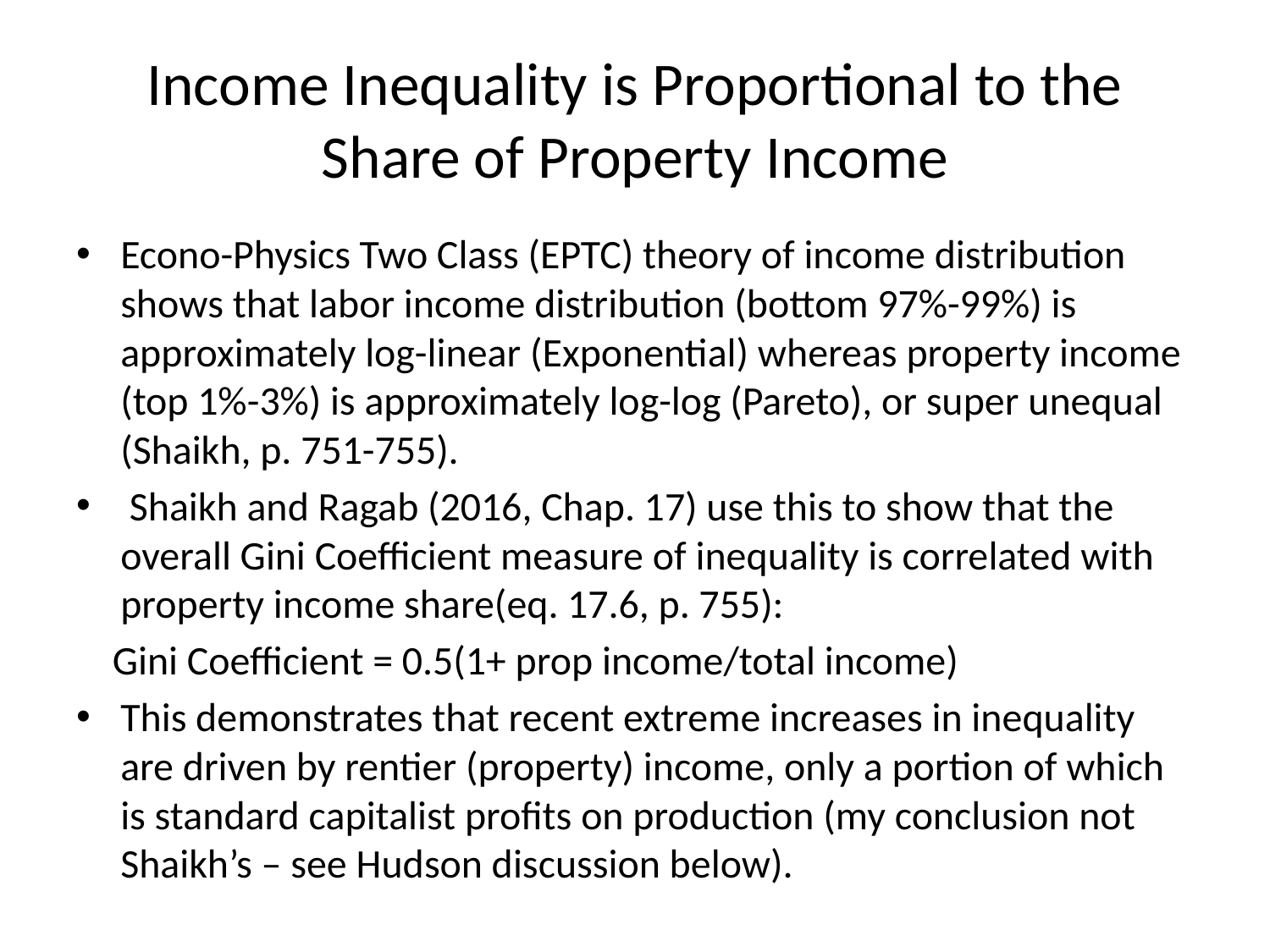

# Income Inequality is Proportional to the Share of Property Income
Econo-Physics Two Class (EPTC) theory of income distribution shows that labor income distribution (bottom 97%-99%) is approximately log-linear (Exponential) whereas property income (top 1%-3%) is approximately log-log (Pareto), or super unequal (Shaikh, p. 751-755).
 Shaikh and Ragab (2016, Chap. 17) use this to show that the overall Gini Coefficient measure of inequality is correlated with property income share(eq. 17.6, p. 755):
    Gini Coefficient = 0.5(1+ prop income/total income)
This demonstrates that recent extreme increases in inequality are driven by rentier (property) income, only a portion of which is standard capitalist profits on production (my conclusion not Shaikh’s – see Hudson discussion below).